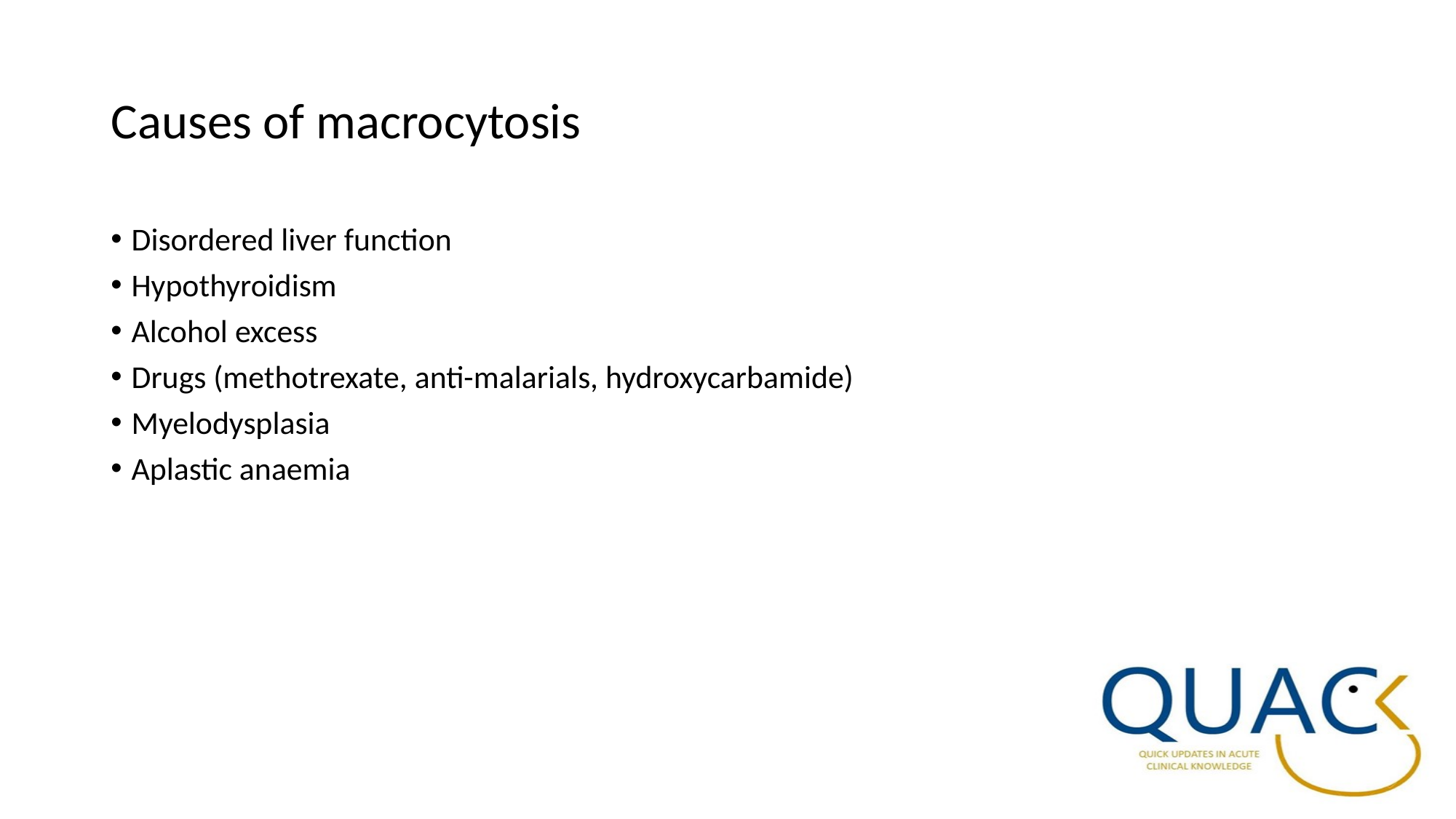

# Causes of macrocytosis
Disordered liver function
Hypothyroidism
Alcohol excess
Drugs (methotrexate, anti-malarials, hydroxycarbamide)
Myelodysplasia
Aplastic anaemia